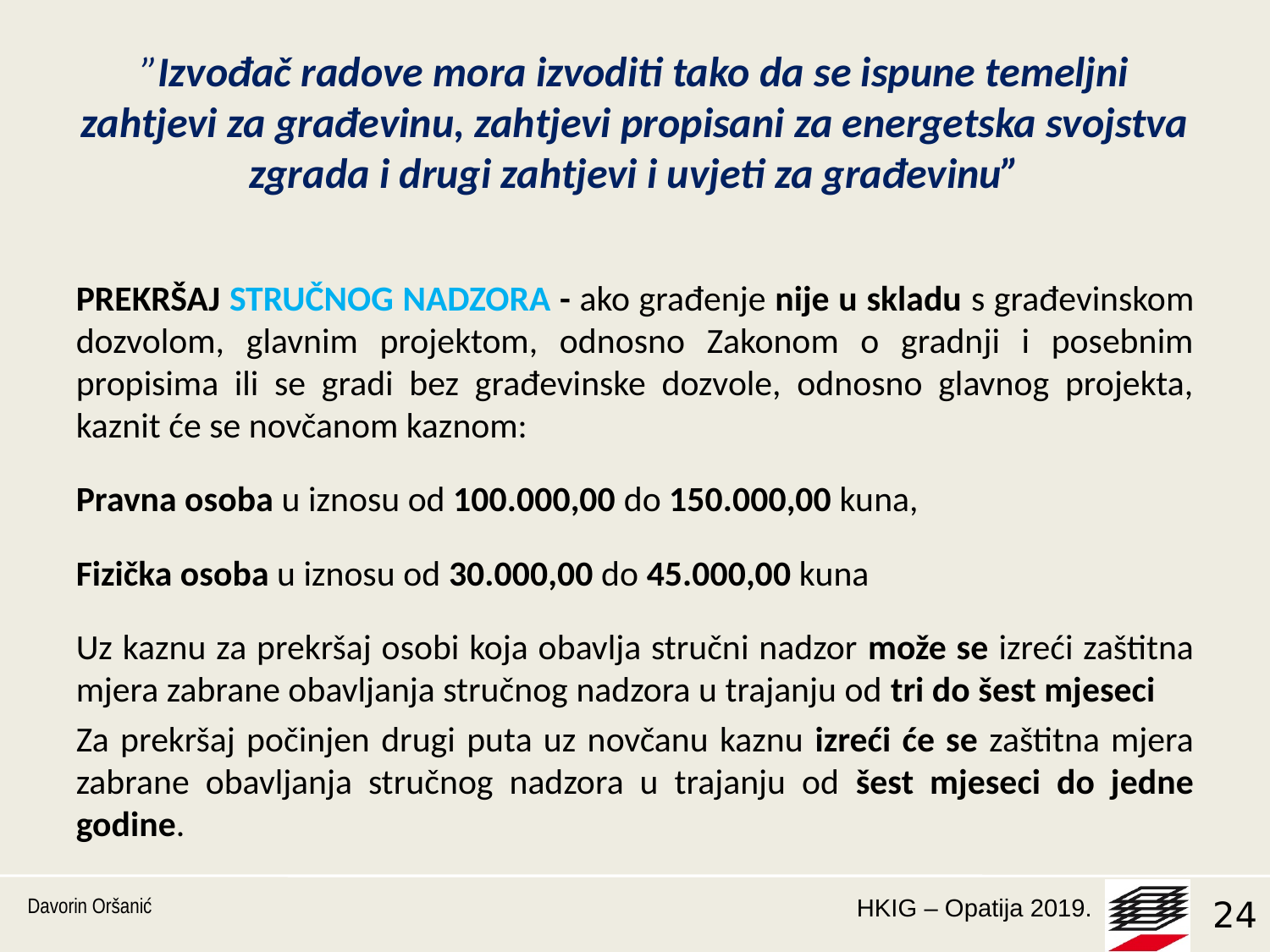

# ”Izvođač radove mora izvoditi tako da se ispune temeljni zahtjevi za građevinu, zahtjevi propisani za energetska svojstva zgrada i drugi zahtjevi i uvjeti za građevinu”
PREKRŠAJ STRUČNOG NADZORA - ako građenje nije u skladu s građevinskom dozvolom, glavnim projektom, odnosno Zakonom o gradnji i posebnim propisima ili se gradi bez građevinske dozvole, odnosno glavnog projekta, kaznit će se novčanom kaznom:

Pravna osoba u iznosu od 100.000,00 do 150.000,00 kuna,

Fizička osoba u iznosu od 30.000,00 do 45.000,00 kuna

Uz kaznu za prekršaj osobi koja obavlja stručni nadzor može se izreći zaštitna mjera zabrane obavljanja stručnog nadzora u trajanju od tri do šest mjeseci
Za prekršaj počinjen drugi puta uz novčanu kaznu izreći će se zaštitna mjera zabrane obavljanja stručnog nadzora u trajanju od šest mjeseci do jedne godine.

Davorin Oršanić
24